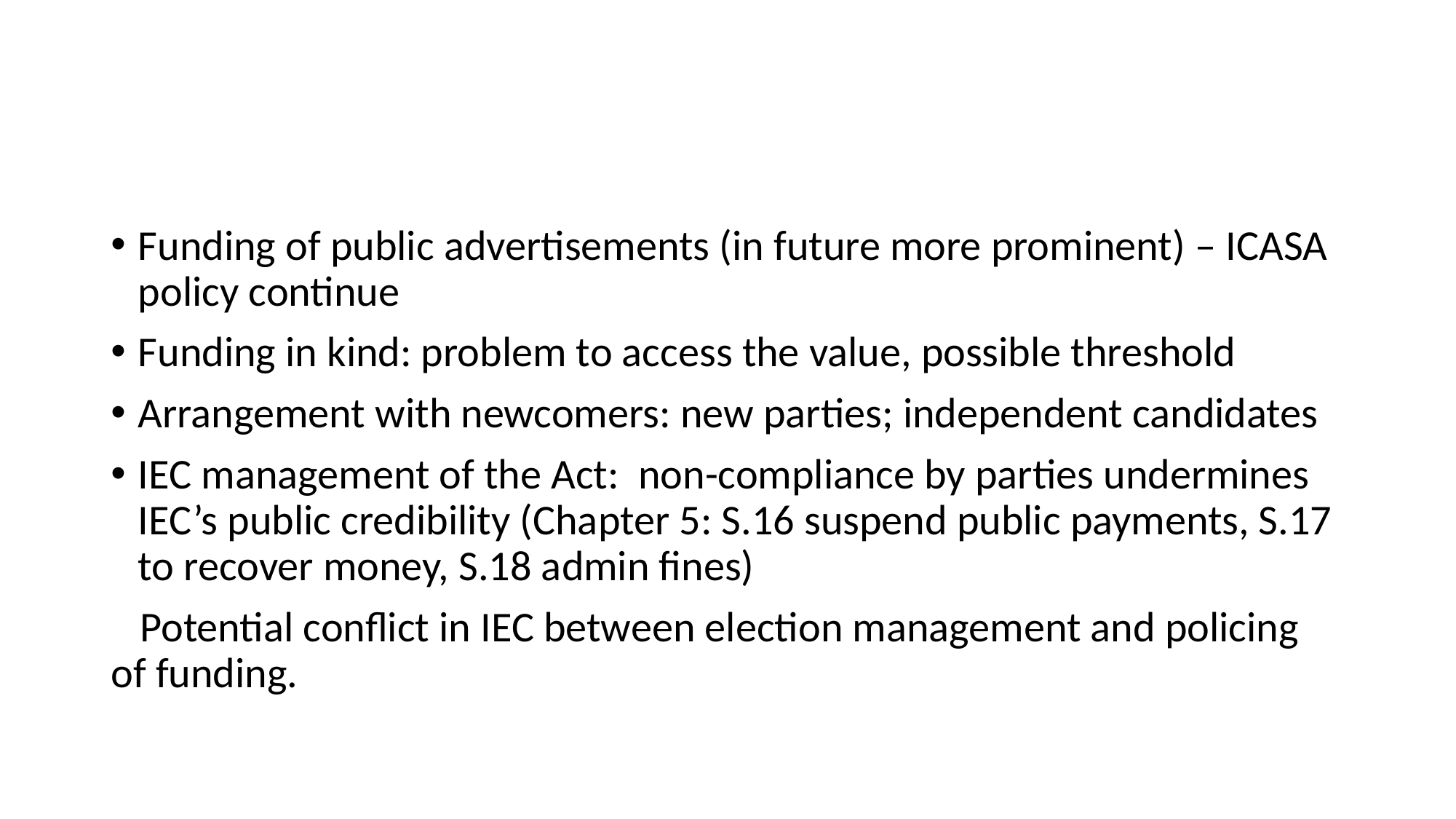

#
Funding of public advertisements (in future more prominent) – ICASA policy continue
Funding in kind: problem to access the value, possible threshold
Arrangement with newcomers: new parties; independent candidates
IEC management of the Act:  non-compliance by parties undermines IEC’s public credibility (Chapter 5: S.16 suspend public payments, S.17 to recover money, S.18 admin fines)
   Potential conflict in IEC between election management and policing 	of funding.